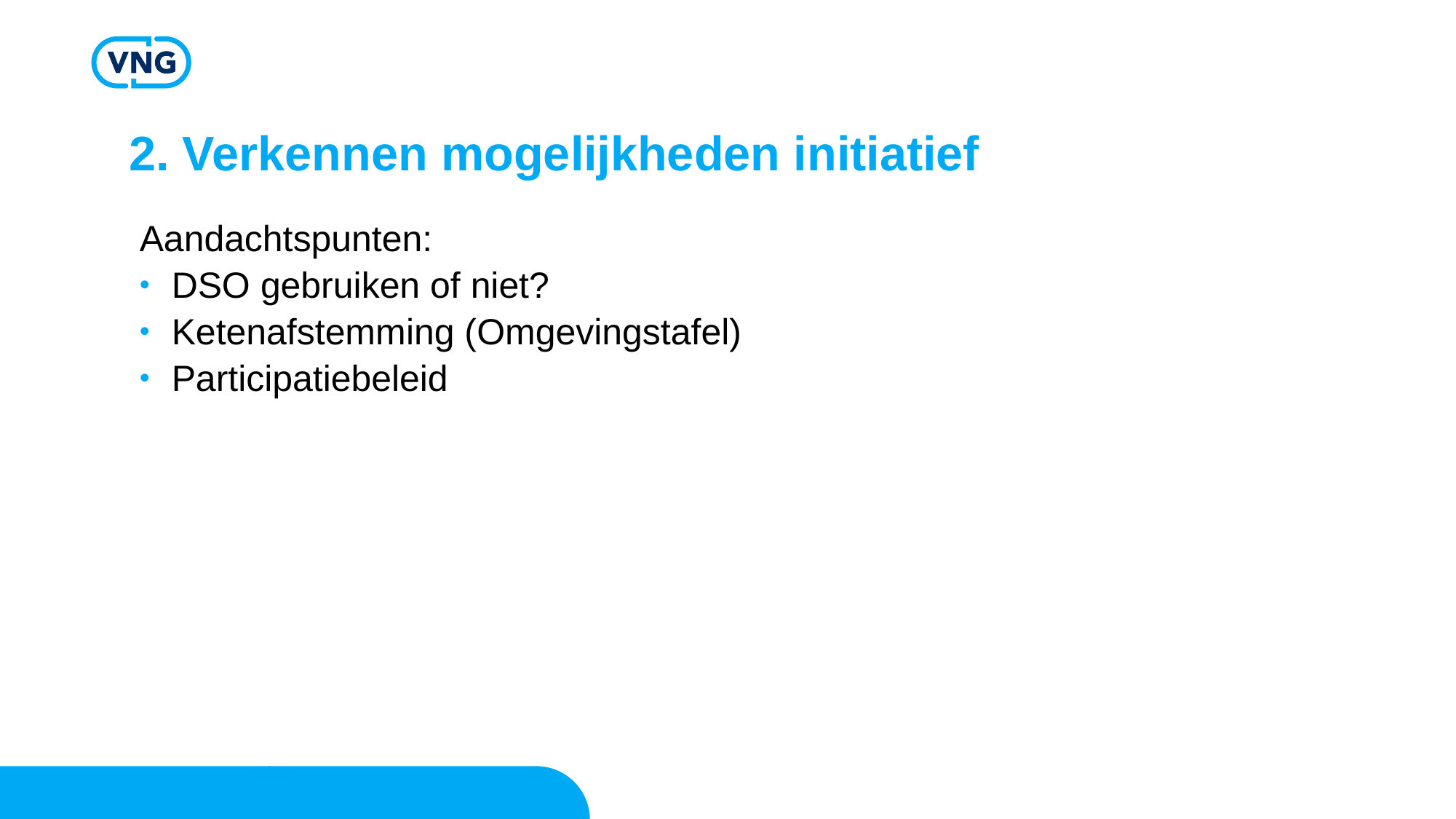

2. Verkennen mogelijkheden initiatief
Aandachtspunten:
DSO gebruiken of niet?
Ketenafstemming (Omgevingstafel)
Participatiebeleid